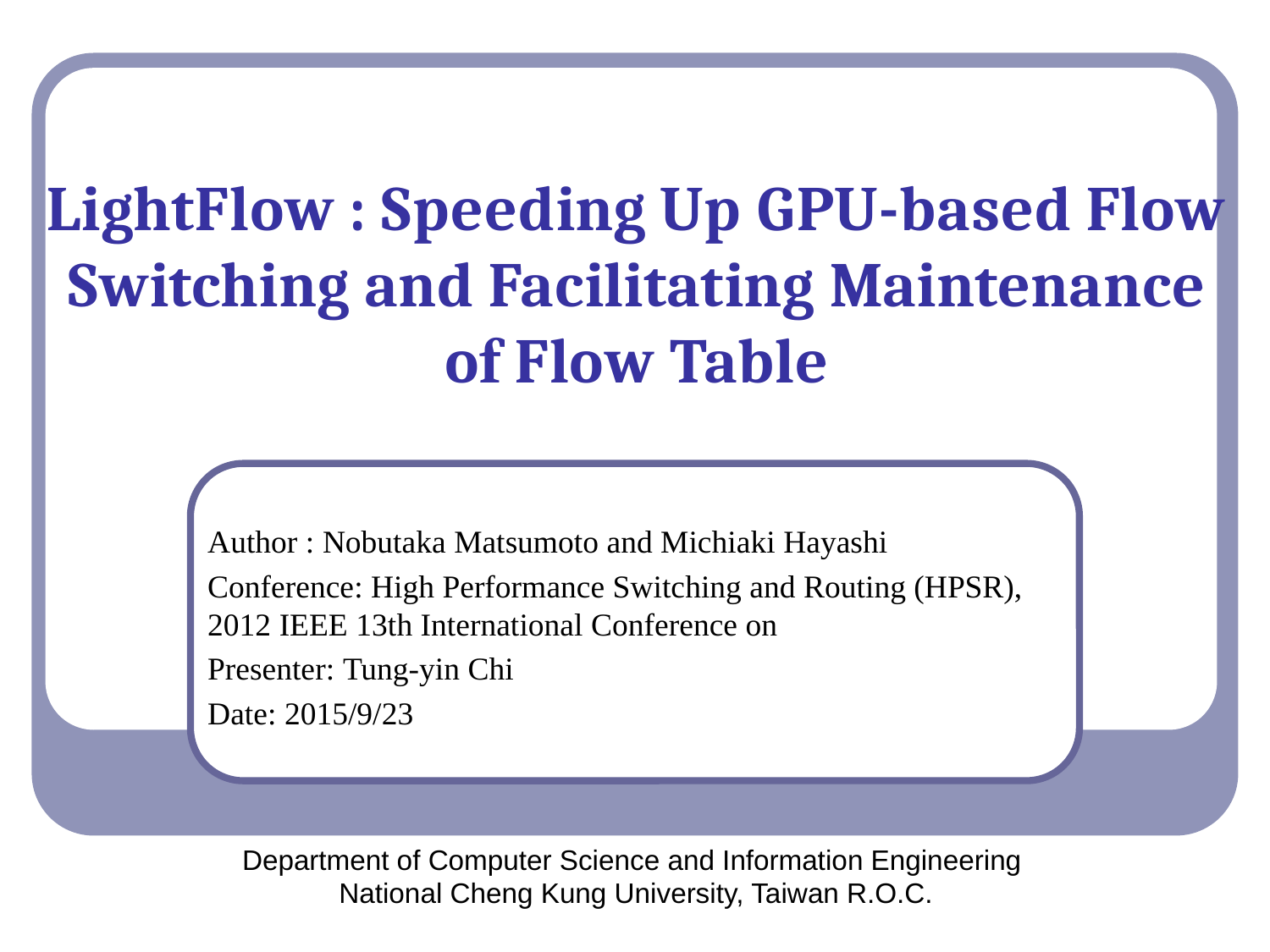

# LightFlow : Speeding Up GPU-based Flow Switching and Facilitating Maintenance of Flow Table
Author : Nobutaka Matsumoto and Michiaki Hayashi
Conference: High Performance Switching and Routing (HPSR), 2012 IEEE 13th International Conference on
Presenter: Tung-yin Chi
Date: 2015/9/23
Department of Computer Science and Information Engineering
National Cheng Kung University, Taiwan R.O.C.